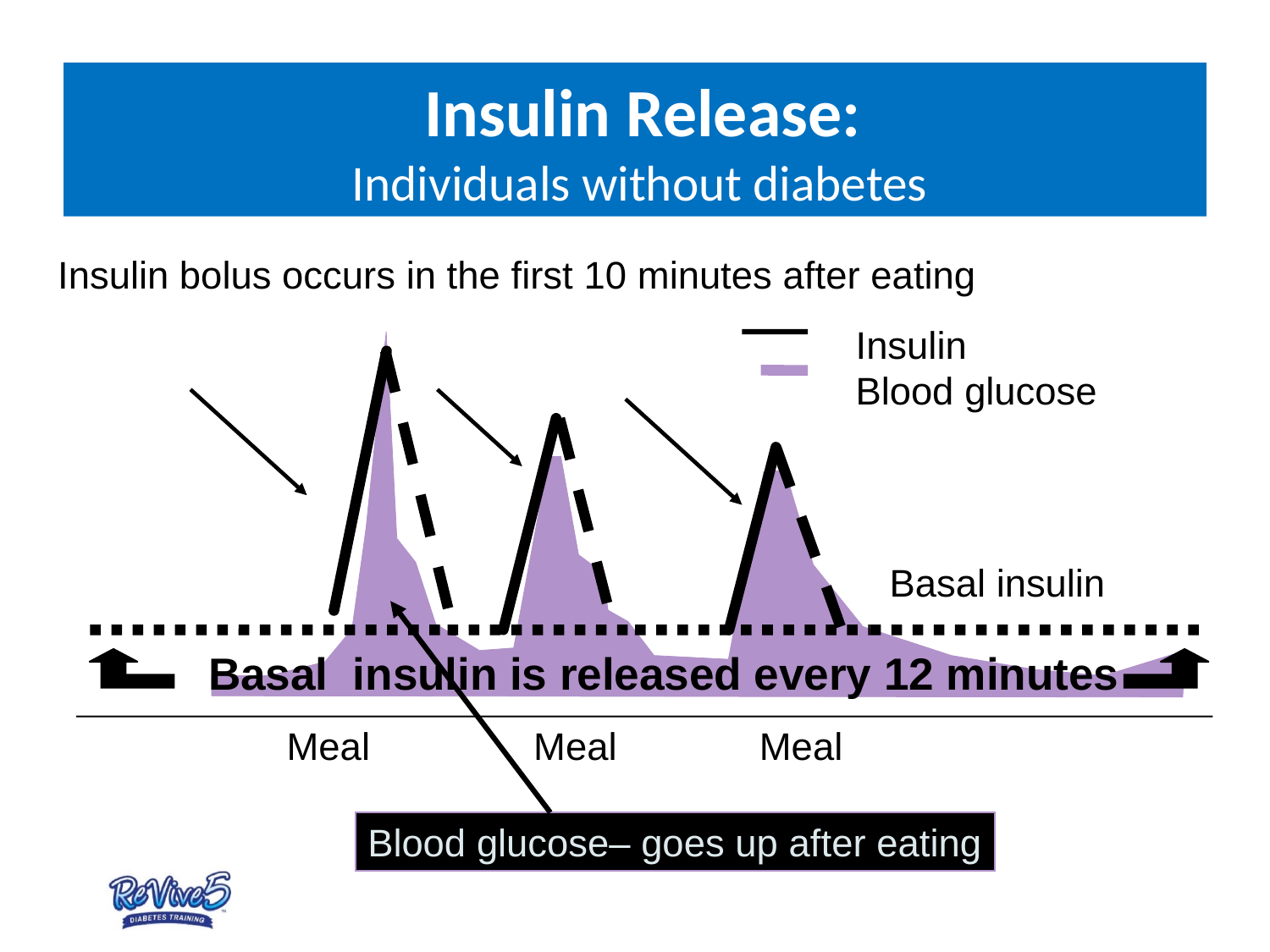

# Insulin Release: Individuals without diabetes
Insulin bolus occurs in the first 10 minutes after eating
Insulin
Blood glucose

Basal insulin

Basal  insulin is released every 12 minutes

Meal
Meal
Meal
Blood glucose– goes up after eating